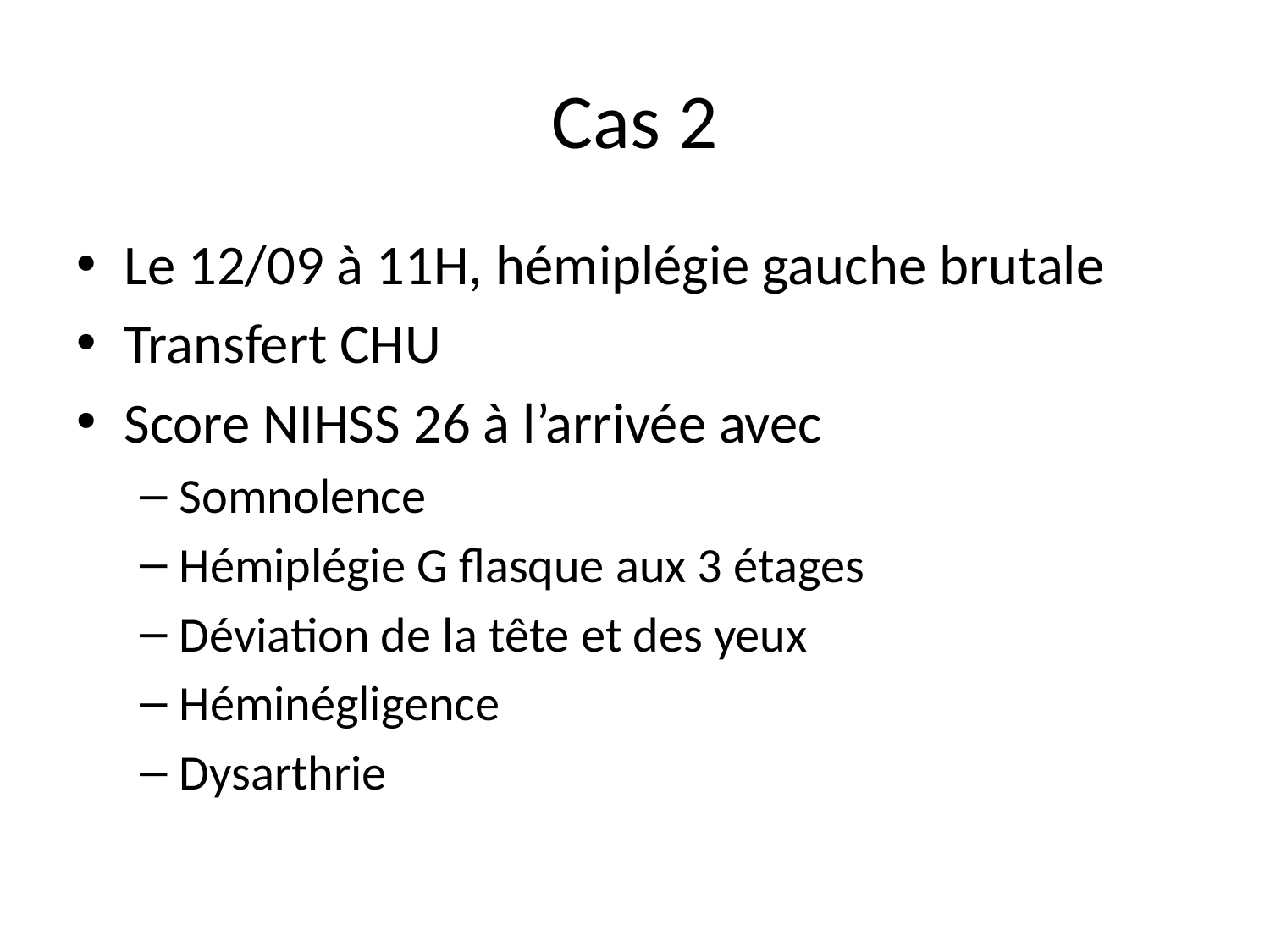

# Cas 2
Le 12/09 à 11H, hémiplégie gauche brutale
Transfert CHU
Score NIHSS 26 à l’arrivée avec
Somnolence
Hémiplégie G flasque aux 3 étages
Déviation de la tête et des yeux
Héminégligence
Dysarthrie